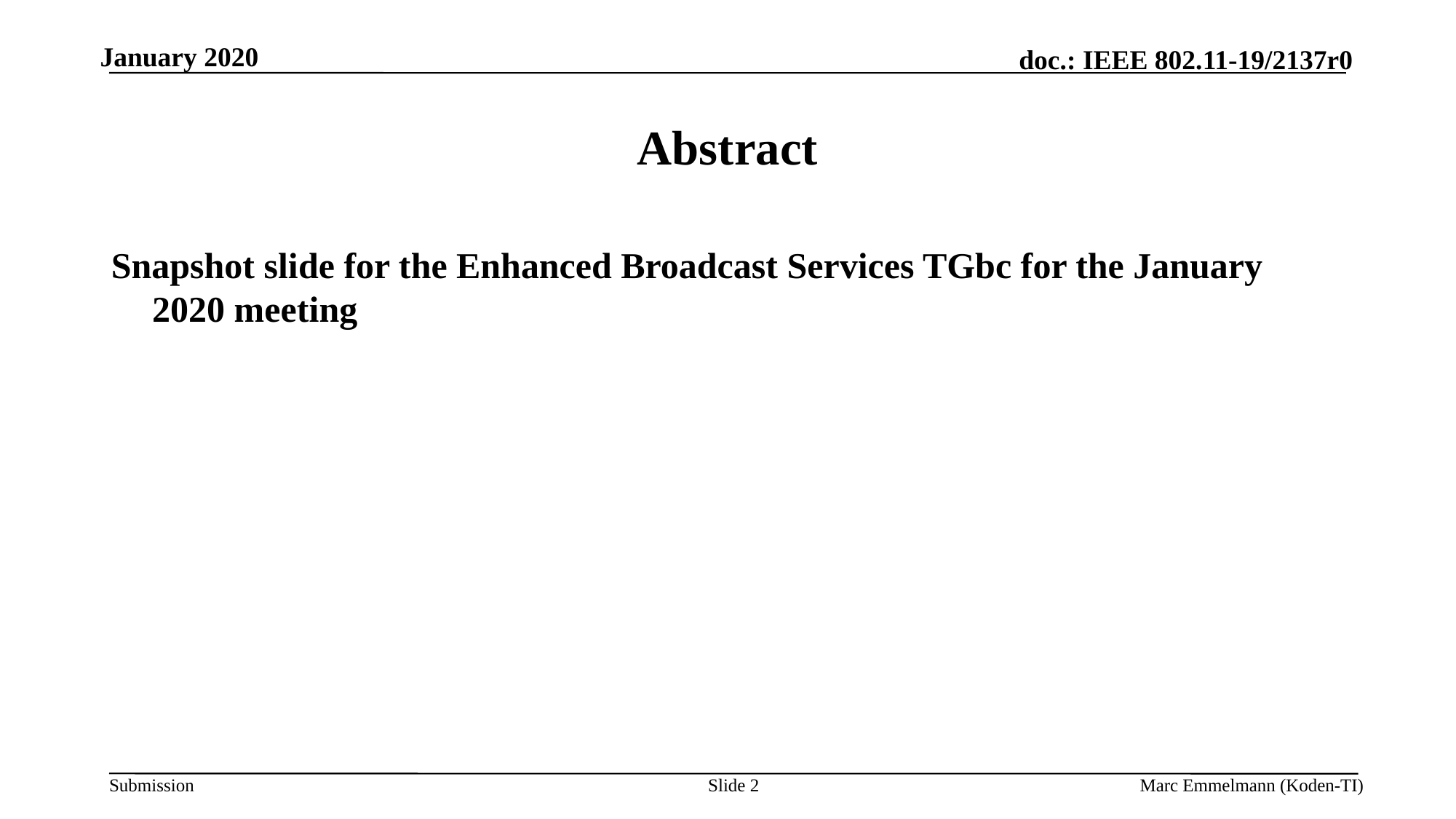

January 2020
# Abstract
Snapshot slide for the Enhanced Broadcast Services TGbc for the January 2020 meeting
Slide 2
Marc Emmelmann (Koden-TI)